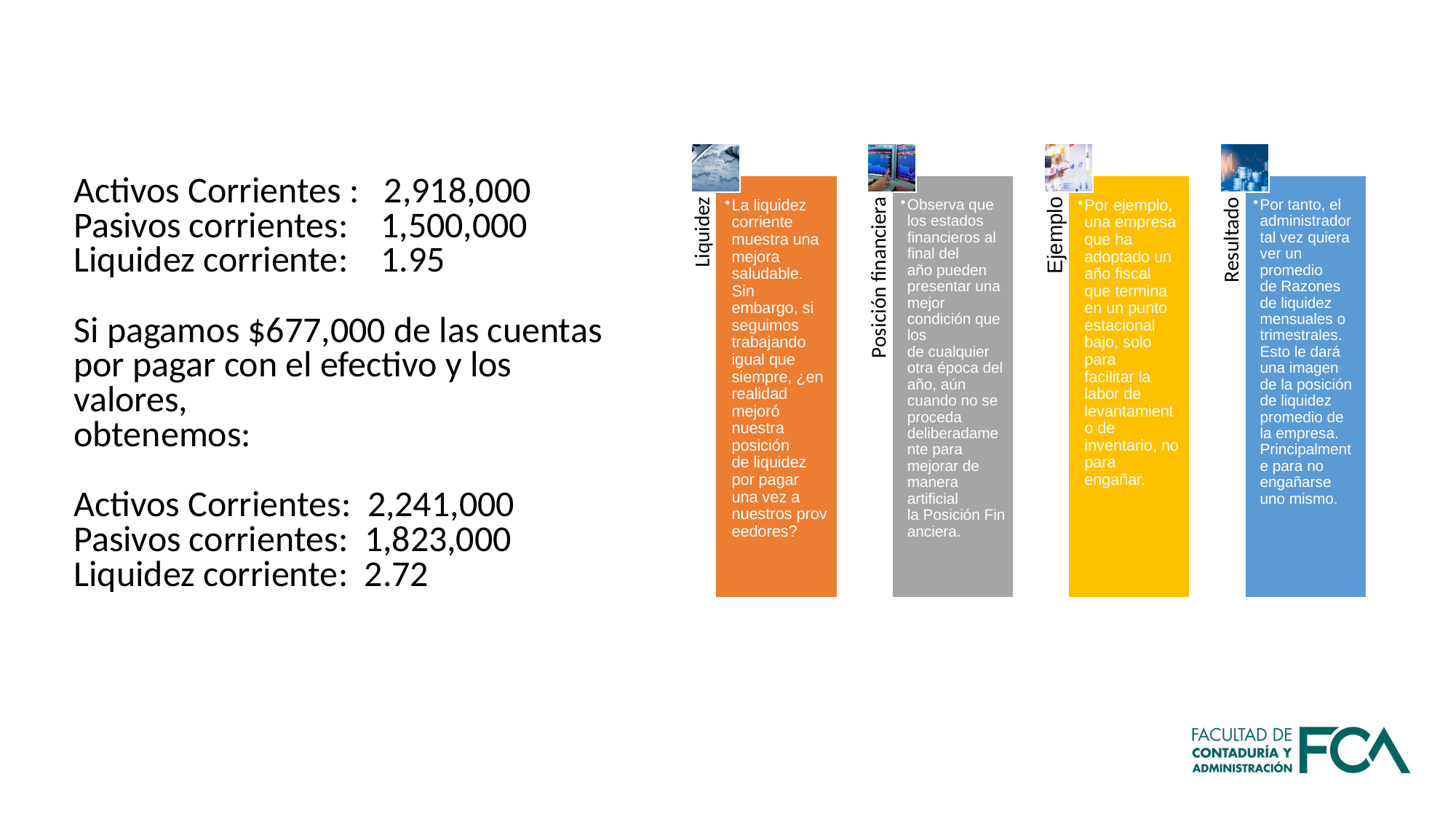

Liquidez
La liquidez corriente muestra una mejora saludable. Sin embargo, si seguimos trabajando igual que siempre, ¿en realidad mejoró nuestra posición de liquidez por pagar una vez a nuestros proveedores?
Posición financiera
Observa que los estados financieros al final del año pueden presentar una mejor condición que los de cualquier otra época del año, aún cuando no se proceda deliberadamente para mejorar de manera artificial la Posición Financiera.
Ejemplo
Por ejemplo, una empresa que ha adoptado un año fiscal que termina en un punto estacional bajo, solo para facilitar la labor de levantamiento de inventario, no para engañar.
Resultado
Por tanto, el administrador tal vez quiera ver un promedio de Razones de liquidez mensuales o trimestrales. Esto le dará una imagen de la posición de liquidez promedio de la empresa. Principalmente para no engañarse uno mismo.
Activos Corrientes :   2,918,000
Pasivos corrientes:    1,500,000
Liquidez corriente:    1.95

Si pagamos $677,000 de las cuentas
por pagar con el efectivo y los valores,
obtenemos:

Activos Corrientes:  2,241,000
Pasivos corrientes:  1,823,000
Liquidez corriente:  2.72